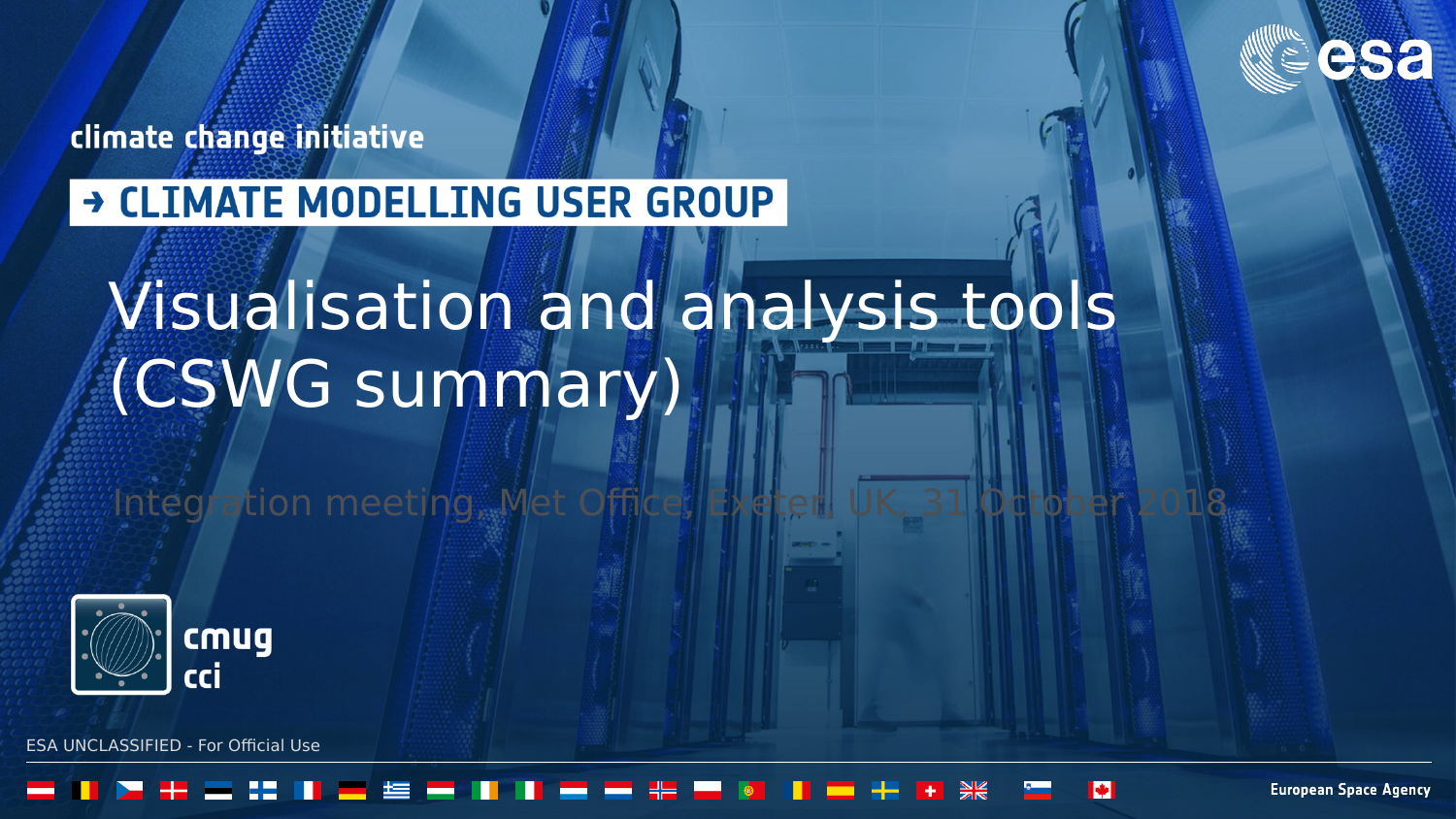

# Visualisation and analysis tools (CSWG summary)
Integration meeting, Met Office, Exeter, UK, 31 October 2018